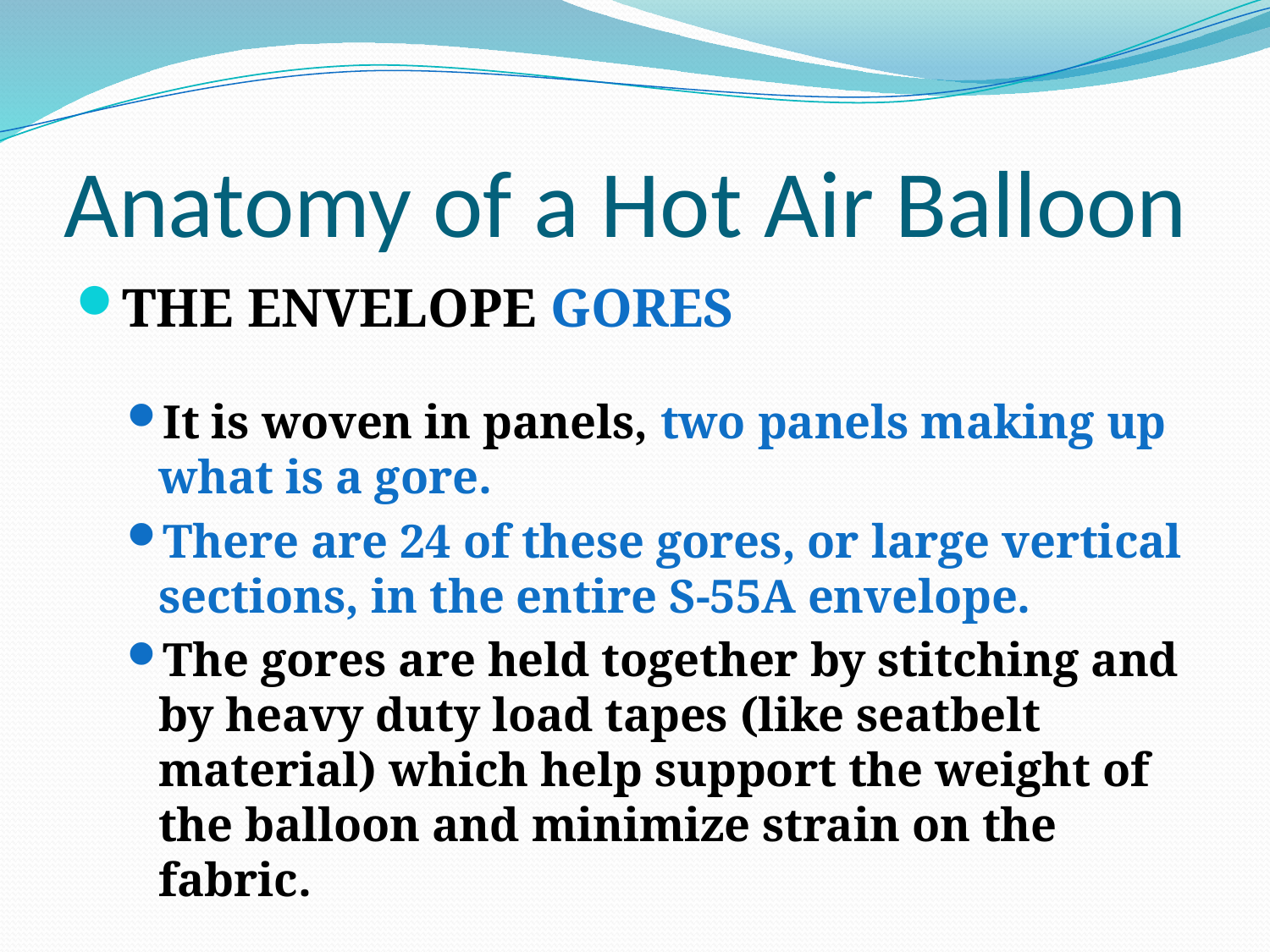

# Anatomy of a Hot Air Balloon
THE ENVELOPE GORES

It is woven in panels, two panels making up what is a gore.
There are 24 of these gores, or large vertical sections, in the entire S-55A envelope.
The gores are held together by stitching and by heavy duty load tapes (like seatbelt material) which help support the weight of the balloon and minimize strain on the fabric.